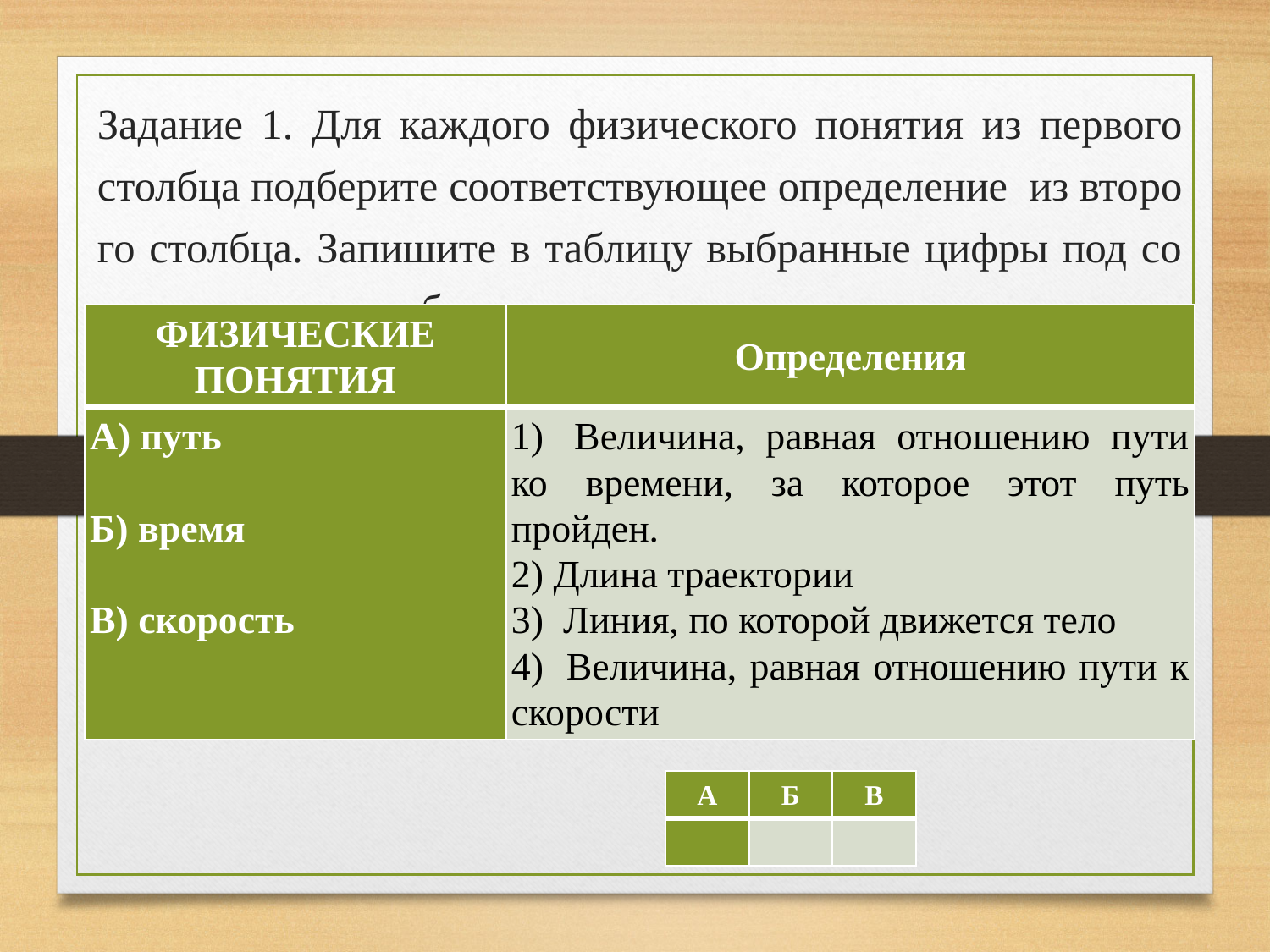

Задание 1. Для каж­до­го физического по­ня­тия из пер­во­го столбца под­бе­ри­те соответствующее определение  из вто­ро­го столбца. За­пи­ши­те в таб­ли­цу выбранные цифры под со­от­вет­ству­ю­щи­ми буквами.

| ФИЗИЧЕСКИЕ ПОНЯТИЯ | Определения |
| --- | --- |
| А) путь   Б) время   B) скорость | 1)  Величина, равная отношению пути ко времени, за которое этот путь пройден. 2) Длина траектории 3)  Линия, по которой движется тело 4)  Величина, равная отношению пути к скорости |
| А | Б | В |
| --- | --- | --- |
|  |  |  |